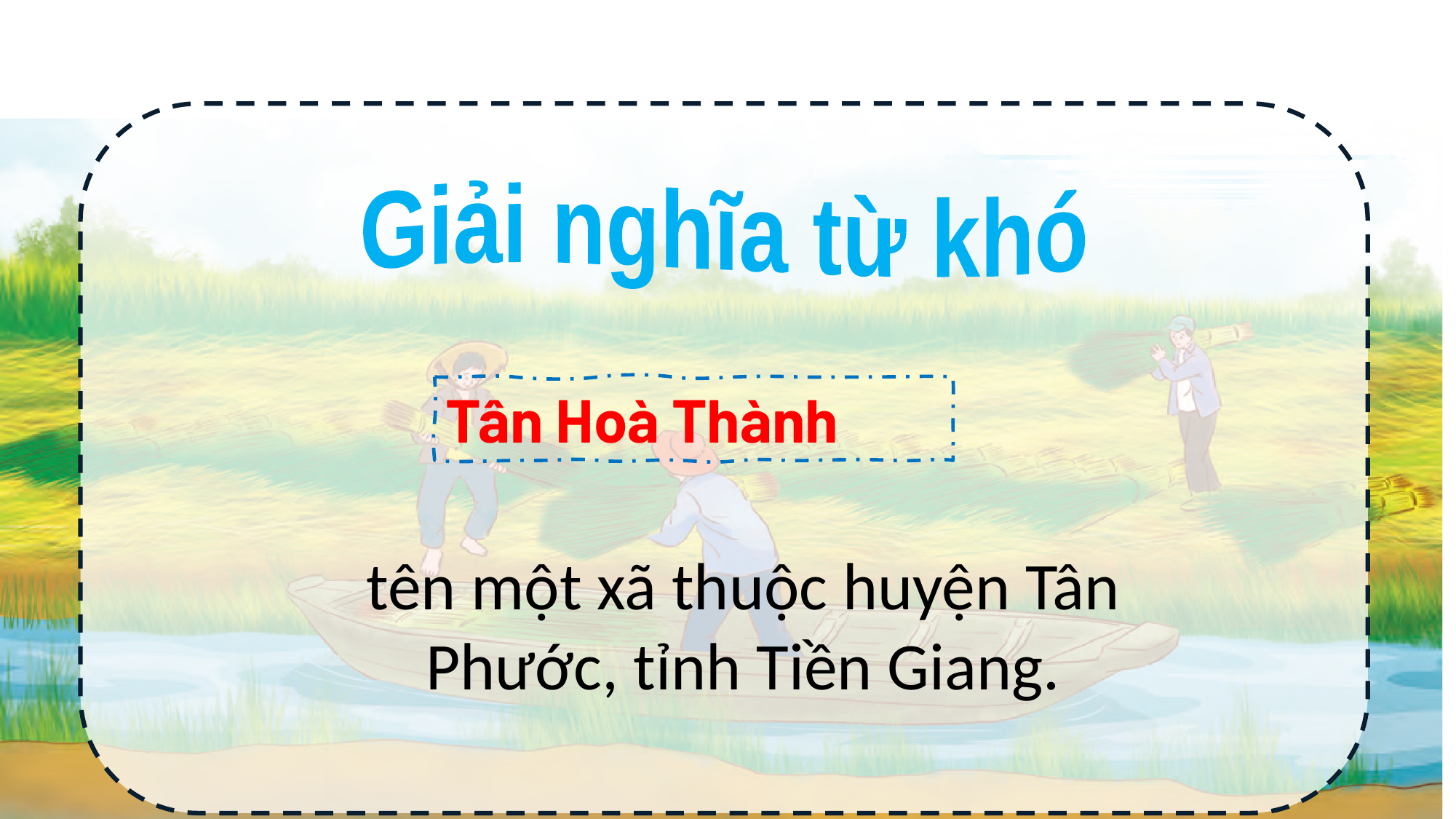

Giải nghĩa từ khó
Tân Hoà Thành
tên một xã thuộc huyện Tân Phước, tỉnh Tiền Giang.